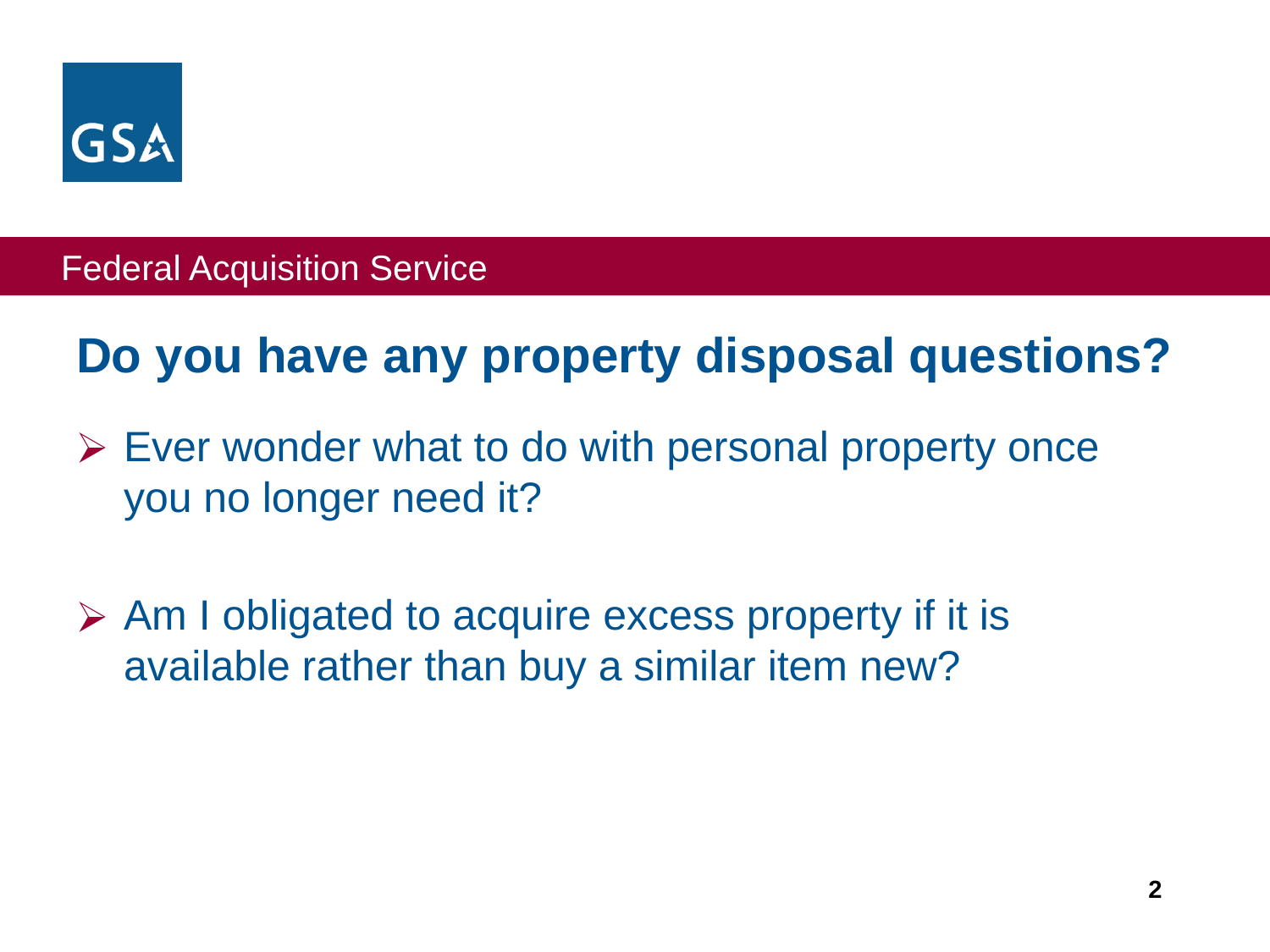

# Do you have any property disposal questions?
Ever wonder what to do with personal property once you no longer need it?

Am I obligated to acquire excess property if it is available rather than buy a similar item new?

2